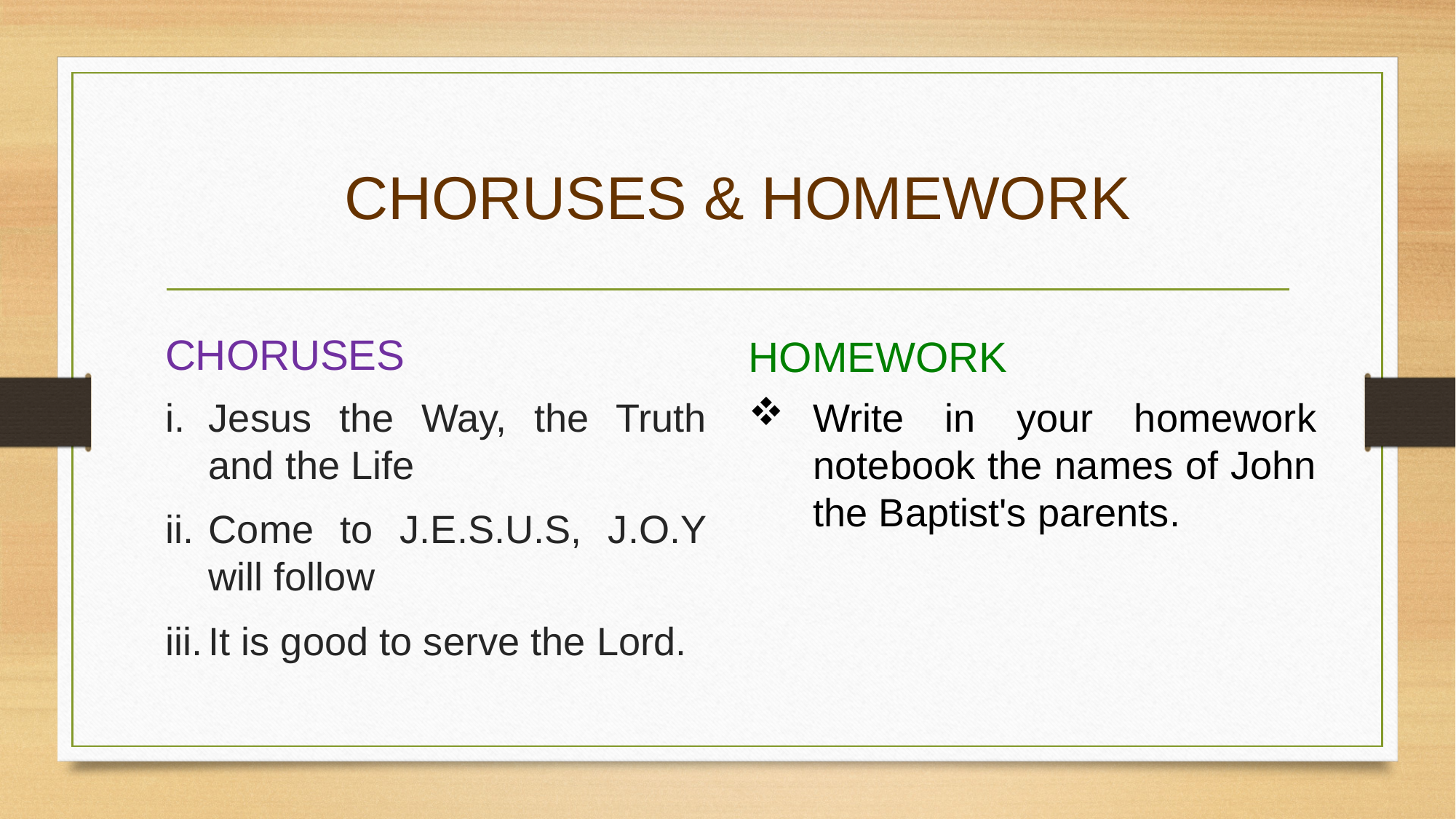

# CHORUSES & HOMEWORK
CHORUSES
HOMEWORK
Jesus the Way, the Truth and the Life
Come to J.E.S.U.S, J.O.Y will follow
It is good to serve the Lord.

Write in your homework notebook the names of John the Baptist's parents.